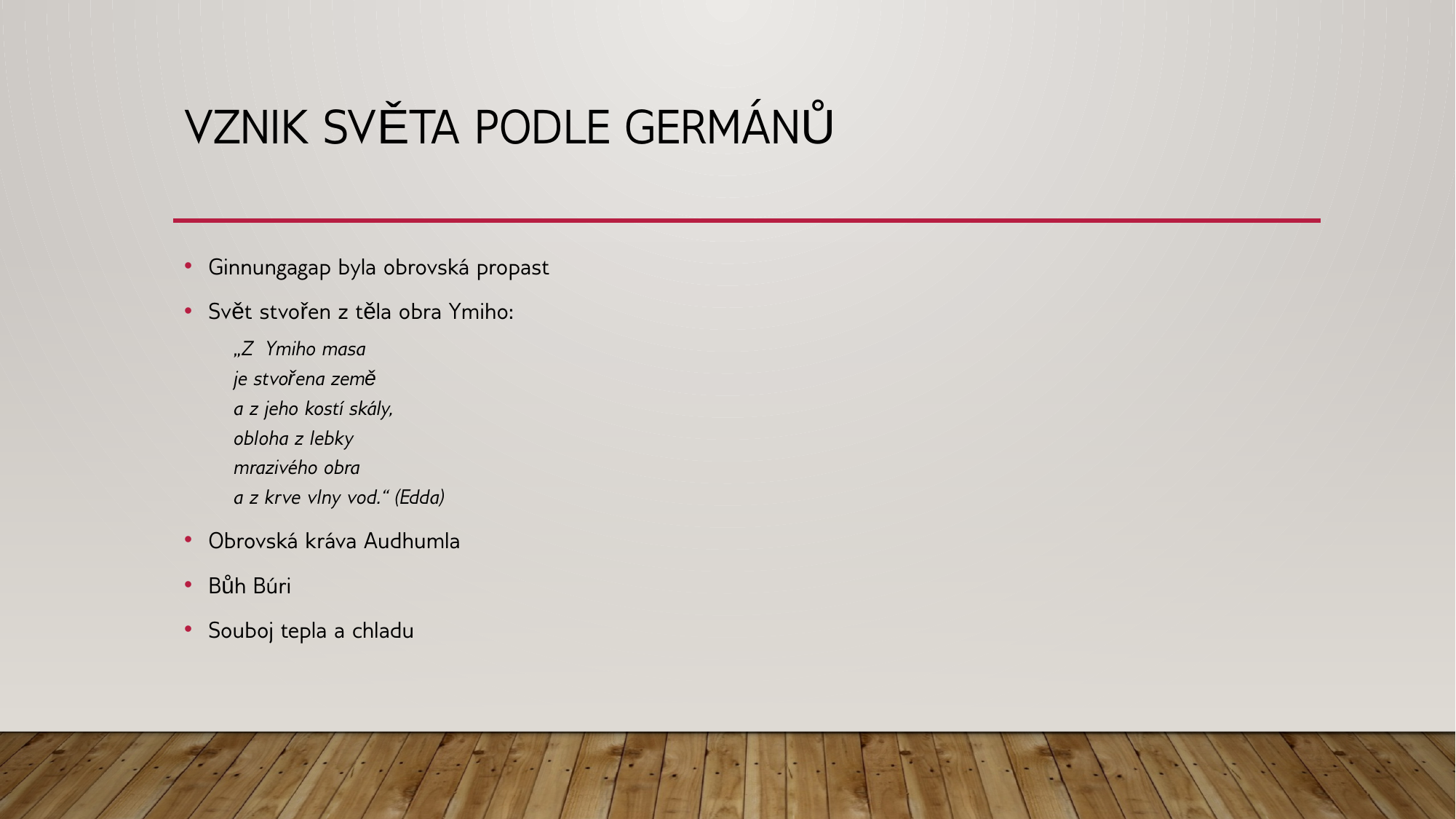

# Vznik světa podle Germánů
Ginnungagap byla obrovská propast
Svět stvořen z těla obra Ymiho:
„Z  Ymiho masa
je stvořena země
a z jeho kostí skály,
obloha z lebky
mrazivého obra
a z krve vlny vod.“ (Edda)
Obrovská kráva Audhumla
Bůh Búri
Souboj tepla a chladu